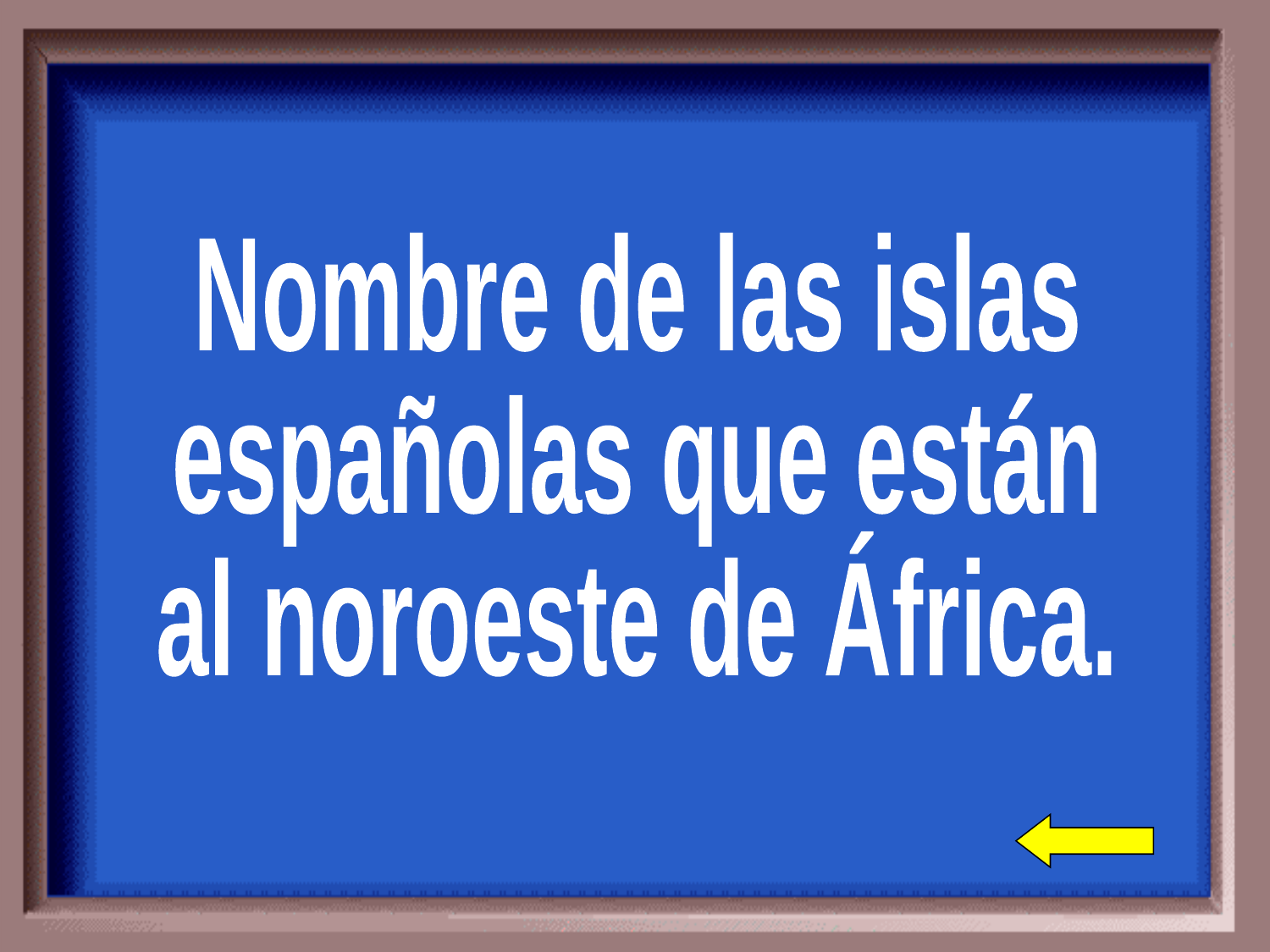

Nombre de las islas
españolas que están
al noroeste de África.